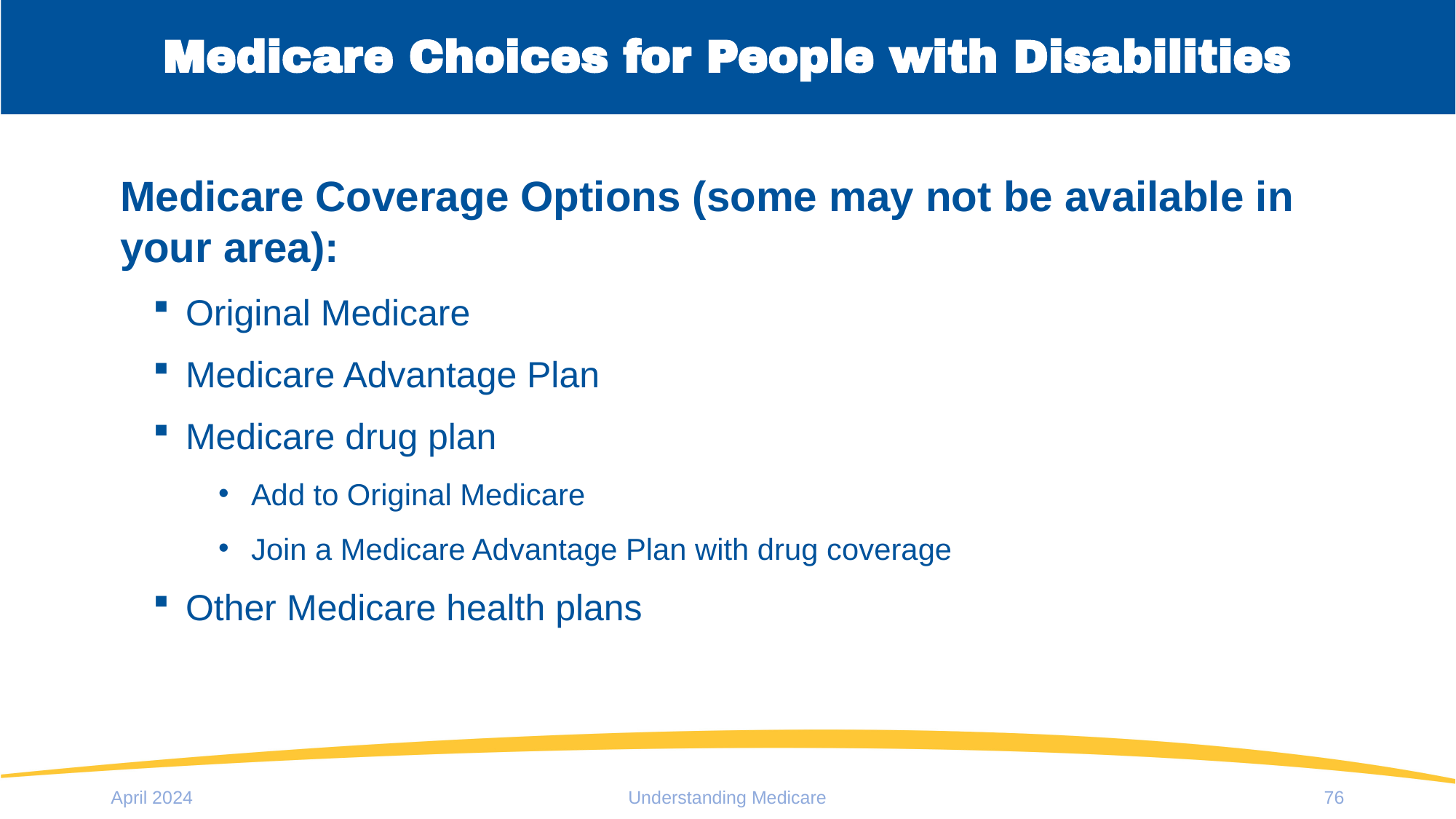

# Medicare Choices for People with Disabilities
Medicare Coverage Options (some may not be available in your area):
Original Medicare
Medicare Advantage Plan
Medicare drug plan
Add to Original Medicare
Join a Medicare Advantage Plan with drug coverage
Other Medicare health plans
April 2024
Understanding Medicare
76